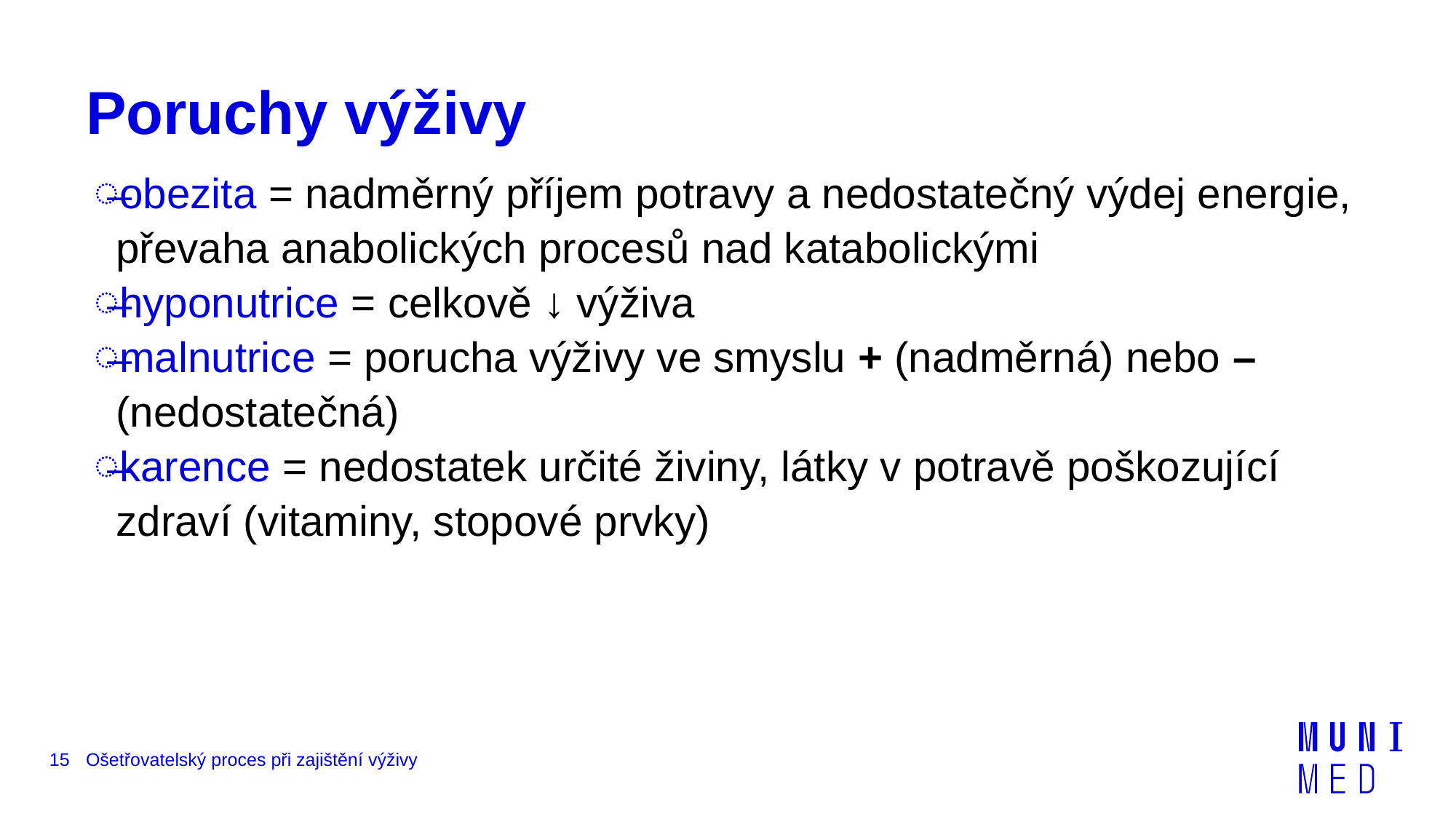

# Poruchy výživy
obezita = nadměrný příjem potravy a nedostatečný výdej energie, převaha anabolických procesů nad katabolickými
hyponutrice = celkově ↓ výživa
malnutrice = porucha výživy ve smyslu + (nadměrná) nebo – (nedostatečná)
karence = nedostatek určité živiny, látky v potravě poškozující zdraví (vitaminy, stopové prvky)

15
Ošetřovatelský proces při zajištění výživy